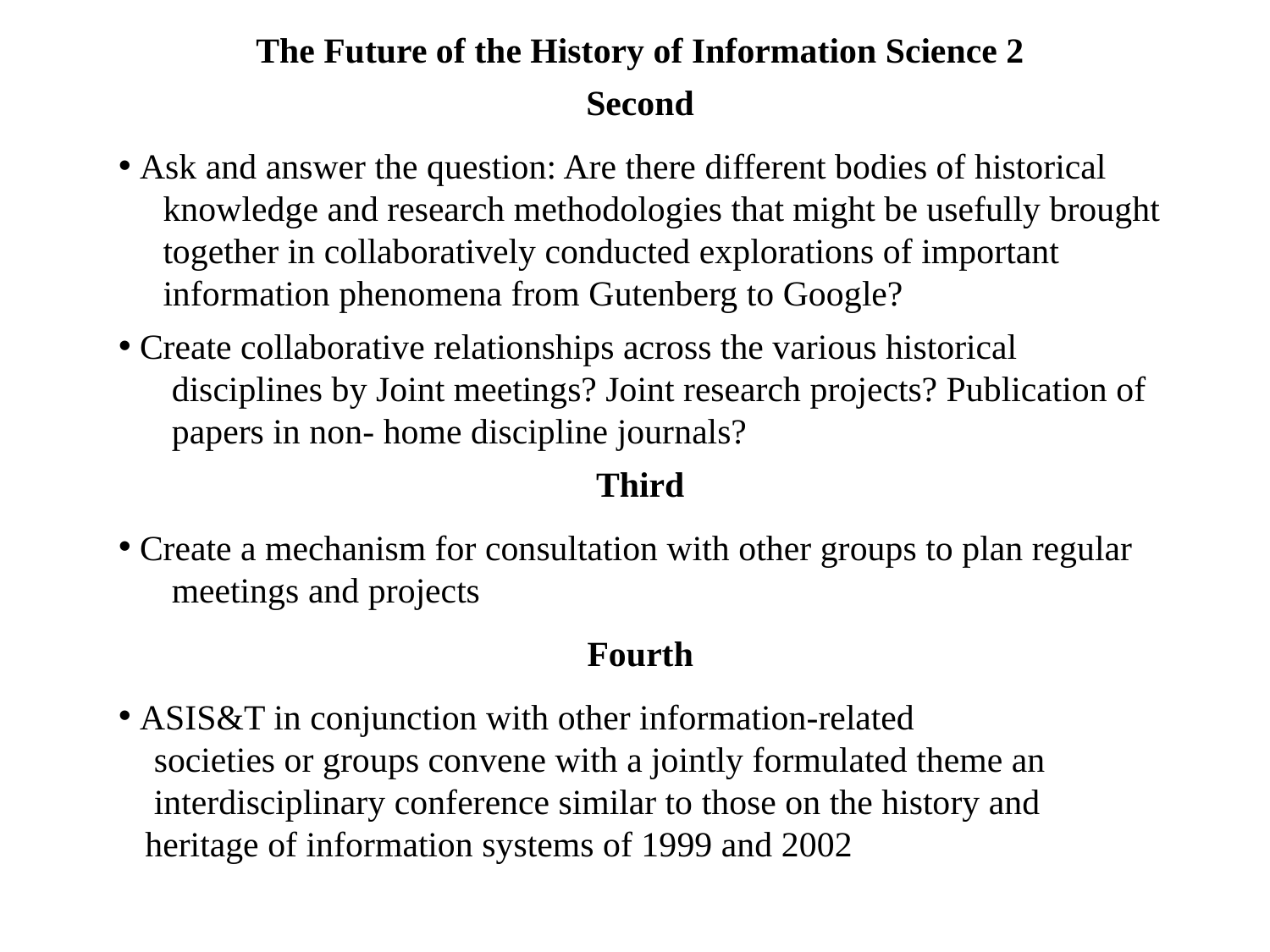

The Future of the History of Information Science 2
Second
 Ask and answer the question: Are there different bodies of historical
     knowledge and research methodologies that might be usefully brought
     together in collaboratively conducted explorations of important
     information phenomena from Gutenberg to Google?
 Create collaborative relationships across the various historical
      disciplines by Joint meetings? Joint research projects? Publication of
      papers in non- home discipline journals?
Third
 Create a mechanism for consultation with other groups to plan regular
      meetings and projects
Fourth
 ASIS&T in conjunction with other information-related
    societies or groups convene with a jointly formulated theme an
    interdisciplinary conference similar to those on the history and
   heritage of information systems of 1999 and 2002